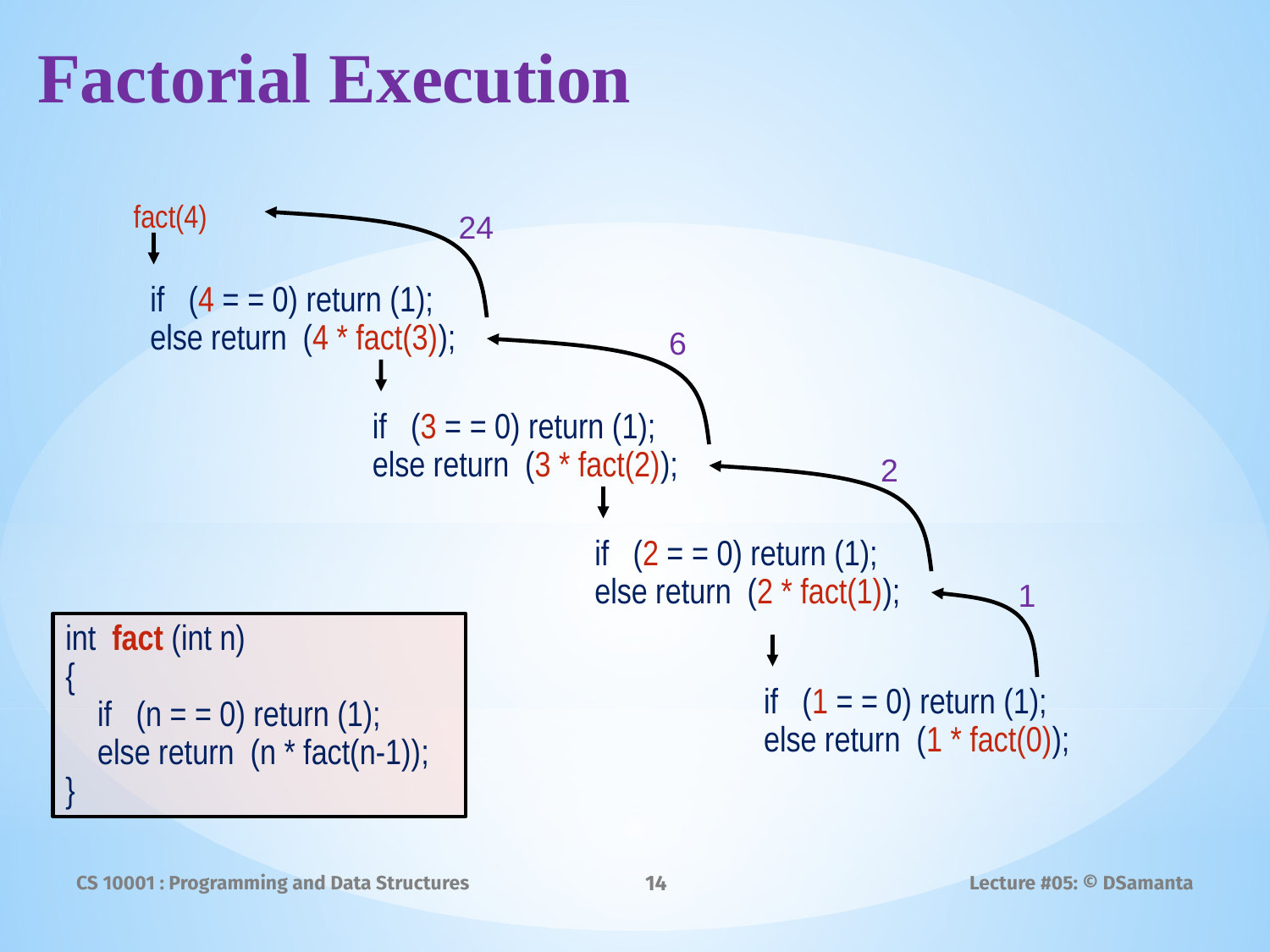

# Factorial Execution
 fact(4)

24

if   (4 = = 0) return (1);
else return  (4 * fact(3));

6

if   (3 = = 0) return (1);
else return  (3 * fact(2));

2

if   (2 = = 0) return (1);
else return  (2 * fact(1));

1

int  fact (int n)
{
    if   (n = = 0) return (1);
    else return  (n * fact(n-1));
}
if   (1 = = 0) return (1);
else return  (1 * fact(0));
CS 10001 : Programming and Data Structures
14
Lecture #05: © DSamanta